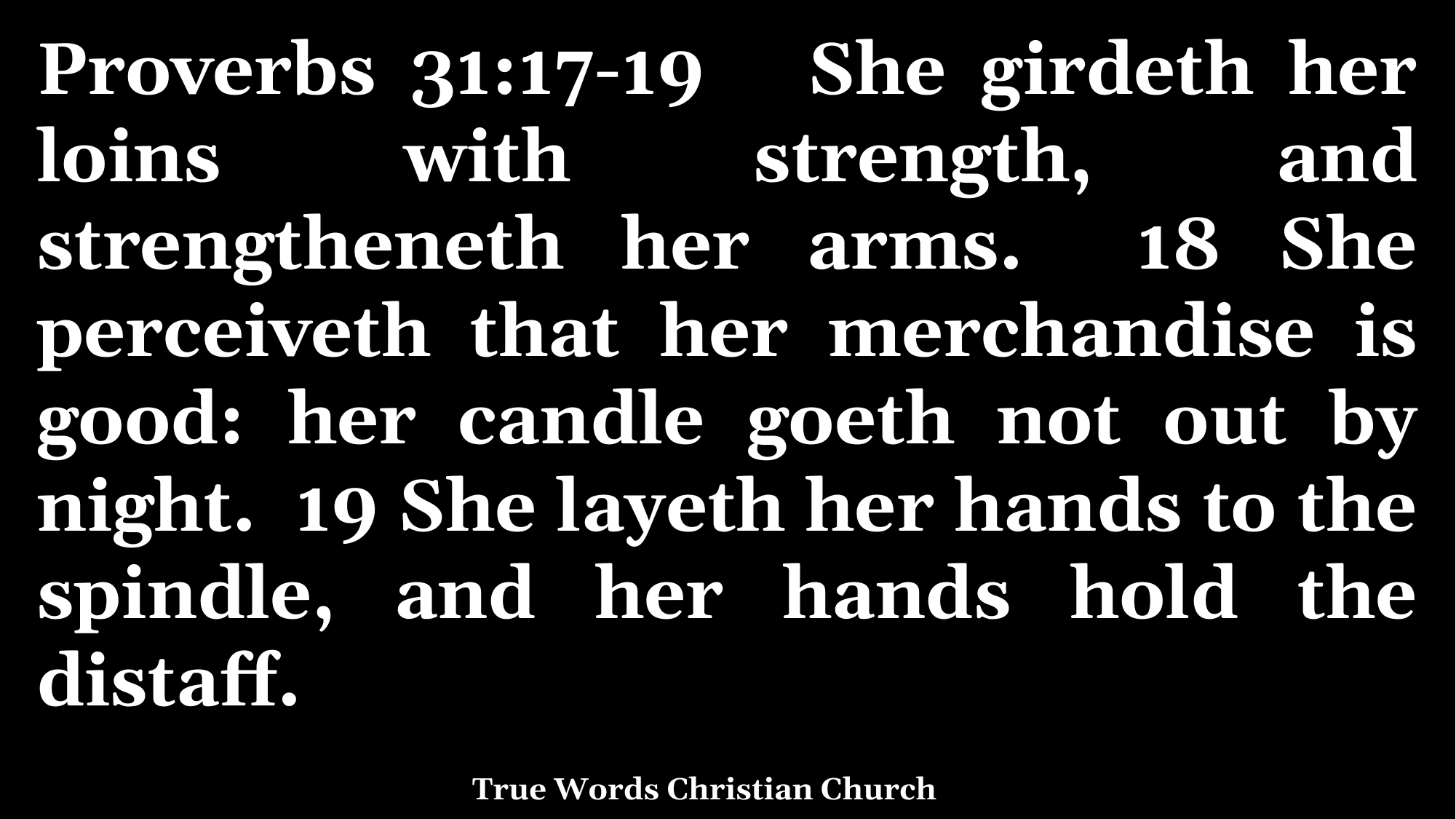

Proverbs 31:17-19   She girdeth her loins with strength, and strengtheneth her arms.  18 She perceiveth that her merchandise is good: her candle goeth not out by night.  19 She layeth her hands to the spindle, and her hands hold the distaff.
True Words Christian Church